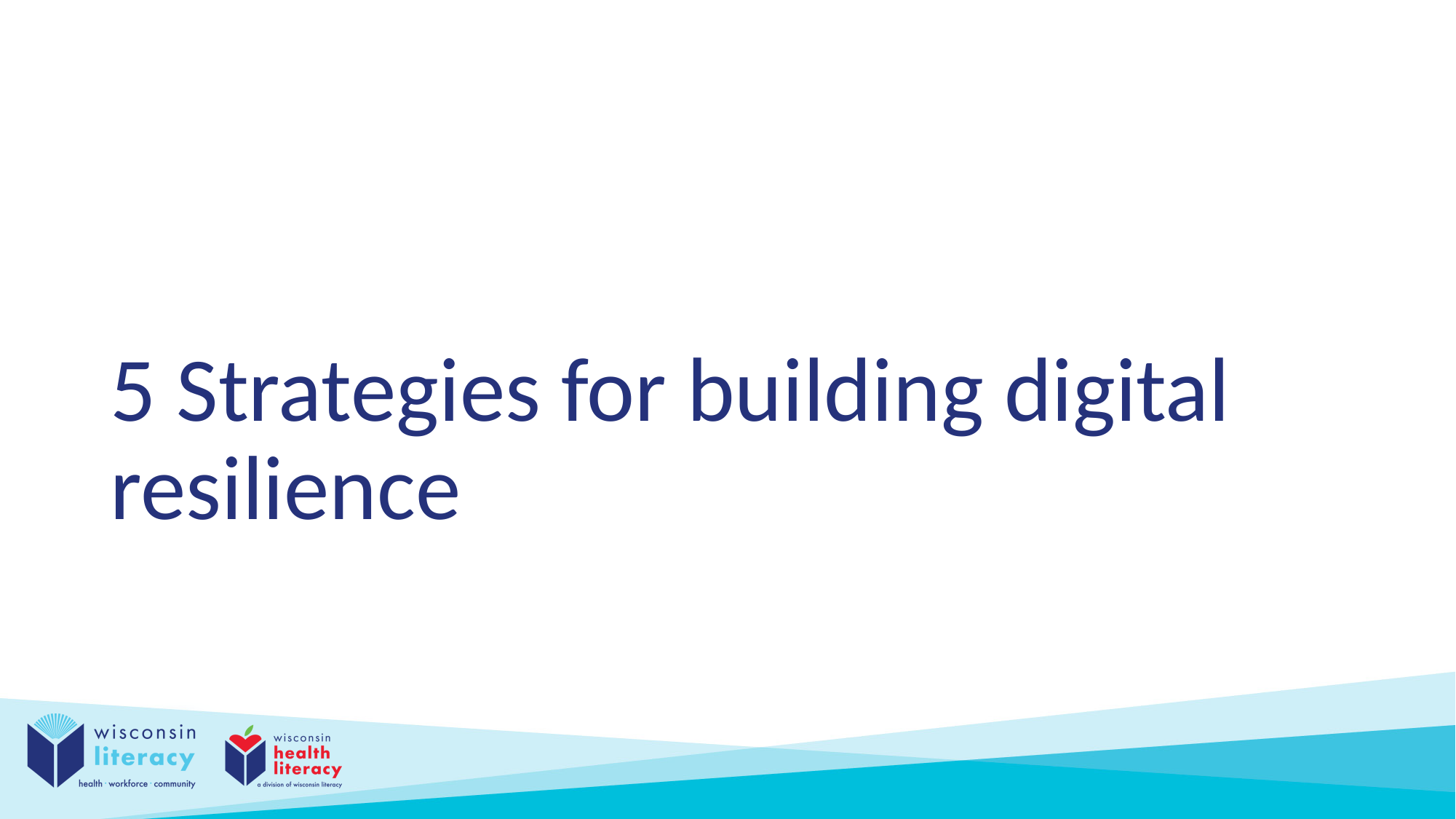

# 5 Strategies for building digital resilience